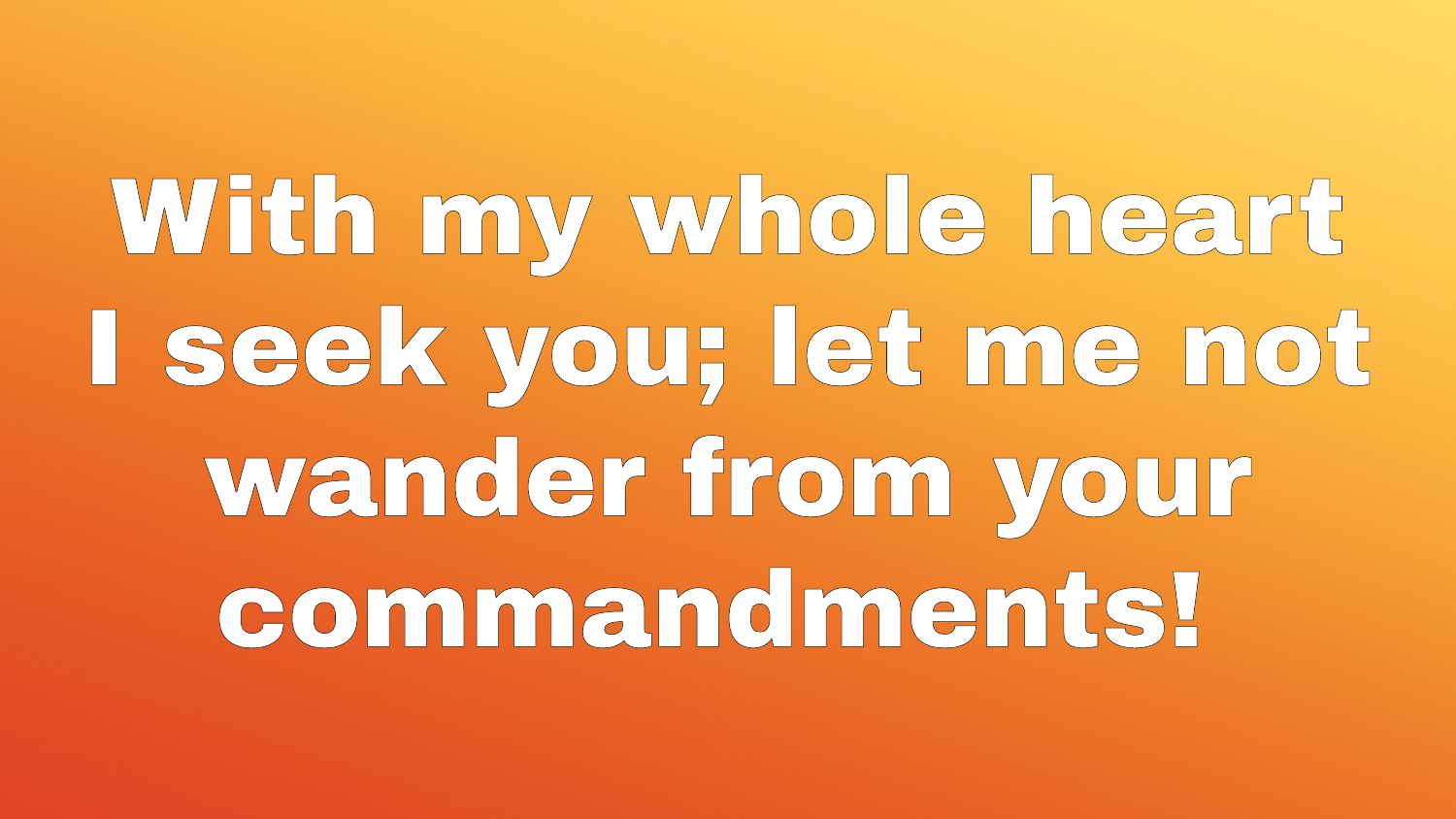

With my whole heart
I seek you; let me not wander from your commandments!